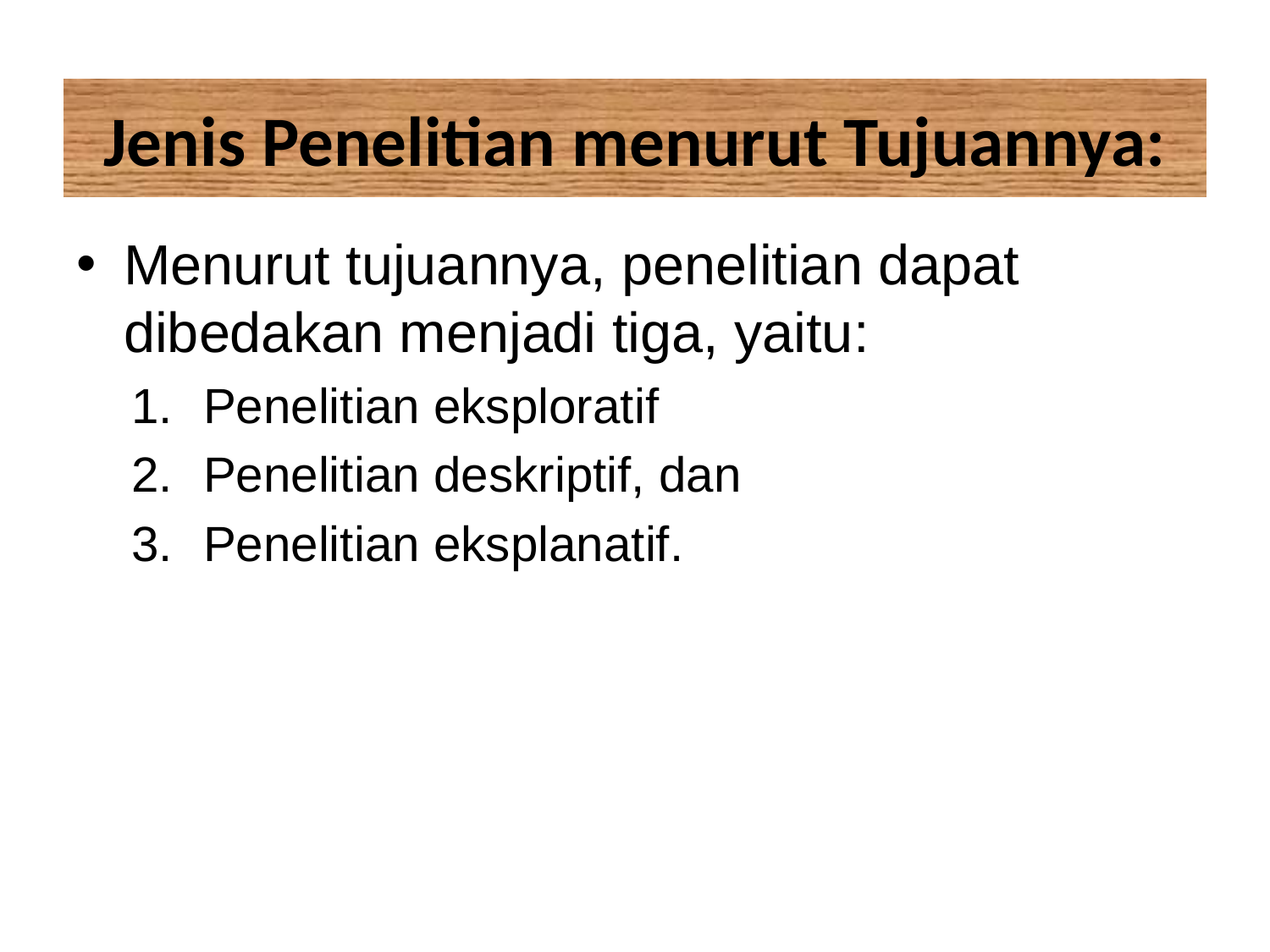

# Jenis Penelitian menurut Tujuannya:
Menurut tujuannya, penelitian dapat dibedakan menjadi tiga, yaitu:
Penelitian eksploratif
Penelitian deskriptif, dan
Penelitian eksplanatif.